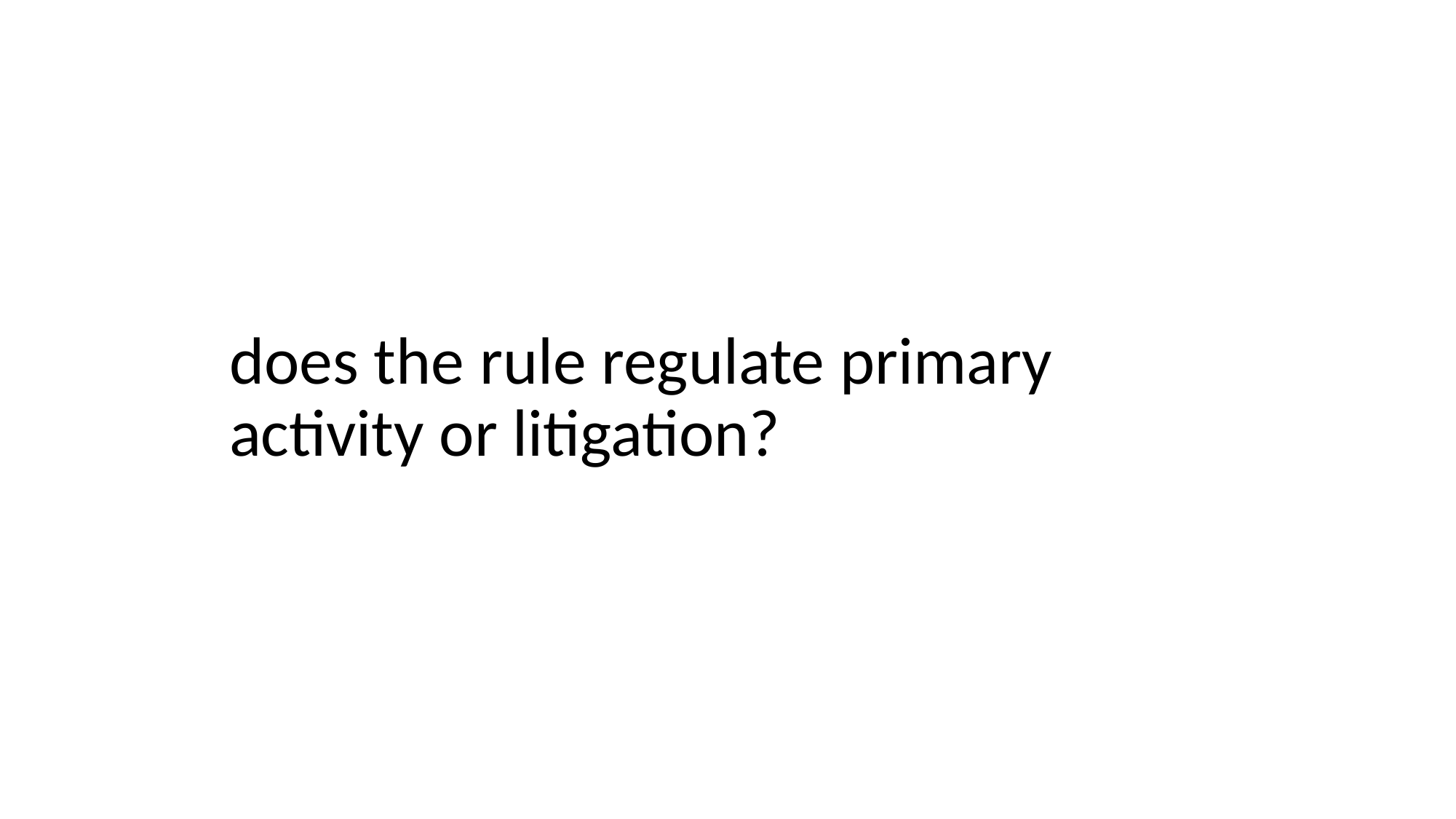

# does the rule regulate primary activity or litigation?